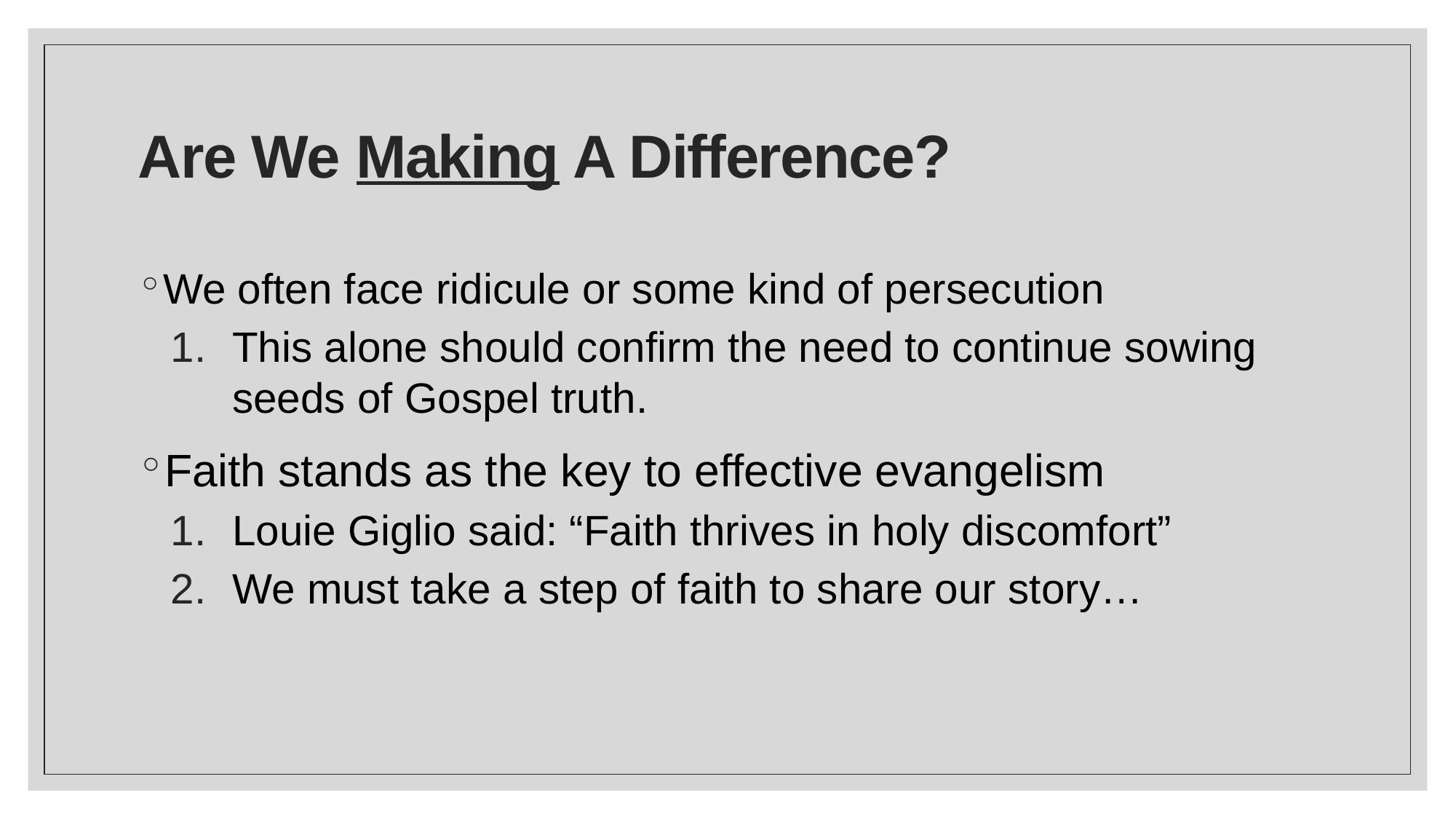

# Are We Making A Difference?
We often face ridicule or some kind of persecution
This alone should confirm the need to continue sowing seeds of Gospel truth.
Faith stands as the key to effective evangelism
Louie Giglio said: “Faith thrives in holy discomfort”
We must take a step of faith to share our story…